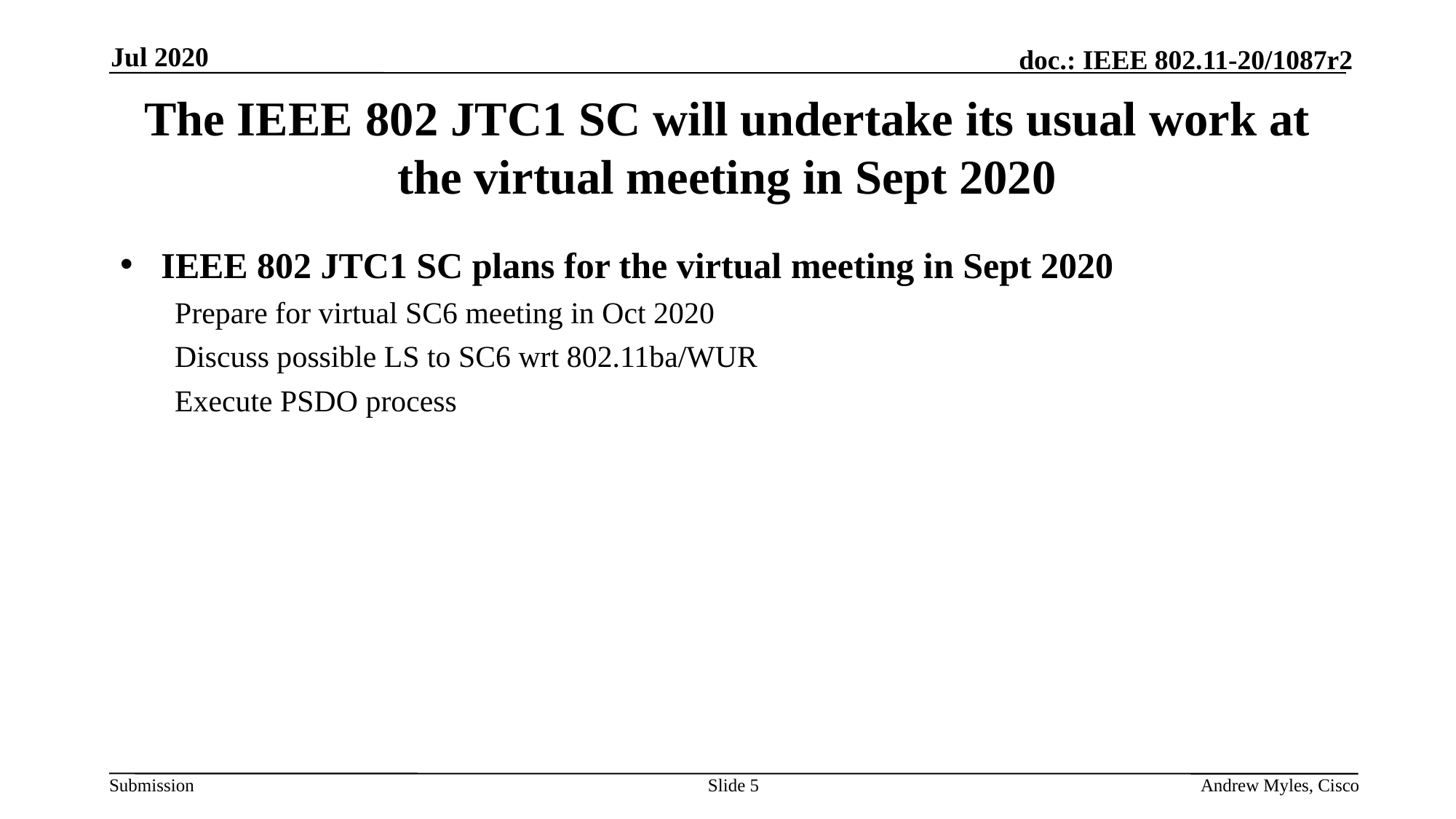

Jul 2020
# The IEEE 802 JTC1 SC will undertake its usual work at the virtual meeting in Sept 2020
IEEE 802 JTC1 SC plans for the virtual meeting in Sept 2020
Prepare for virtual SC6 meeting in Oct 2020
Discuss possible LS to SC6 wrt 802.11ba/WUR
Execute PSDO process

Slide 5
Andrew Myles, Cisco